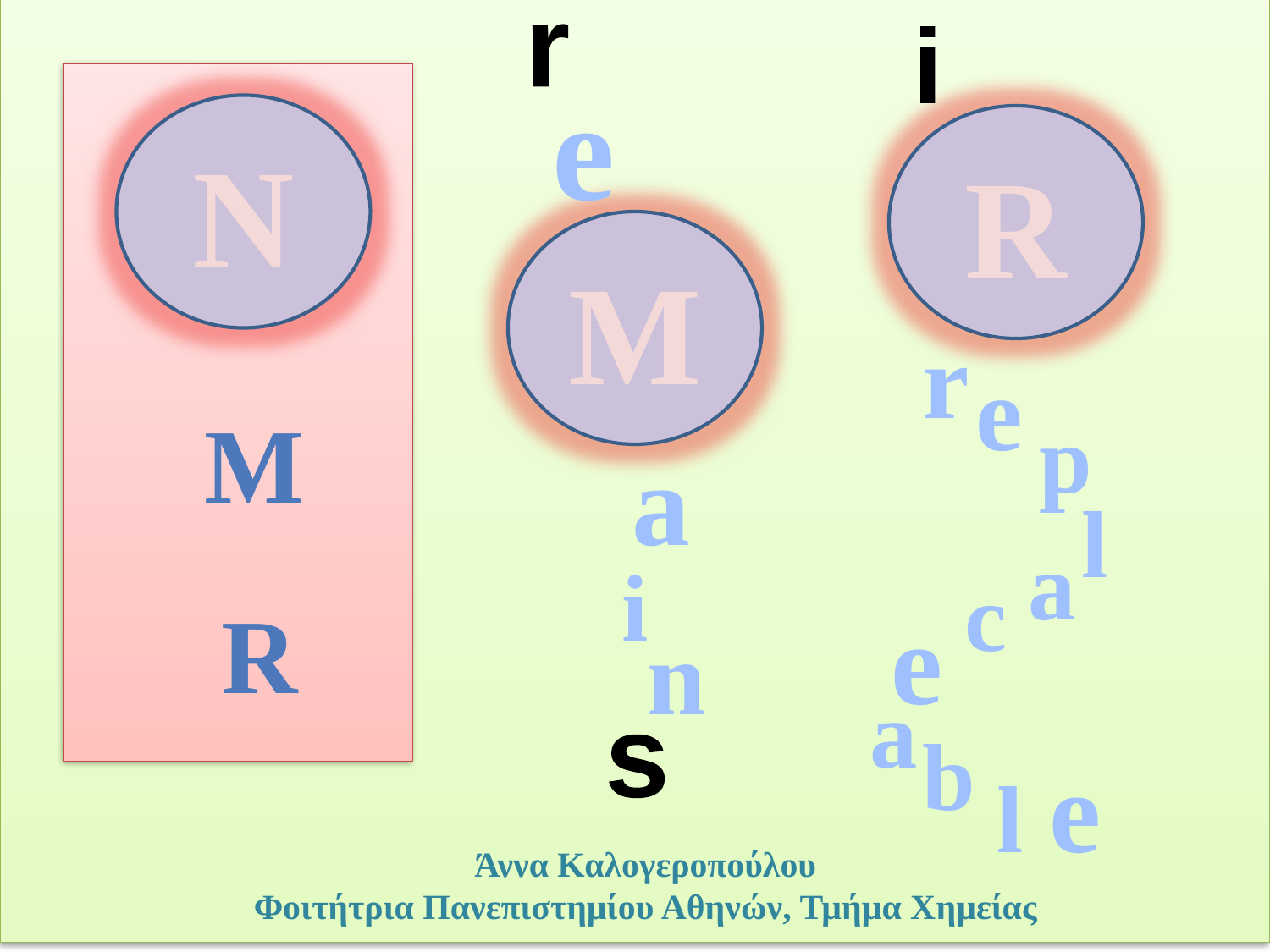

i
r
e

N
R
M
r
e
M
p
a
l
a
i
c
R
e
n
s
a
b
e
l
Άννα Καλογεροπούλου
Φοιτήτρια Πανεπιστημίου Αθηνών, Τμήμα Χημείας